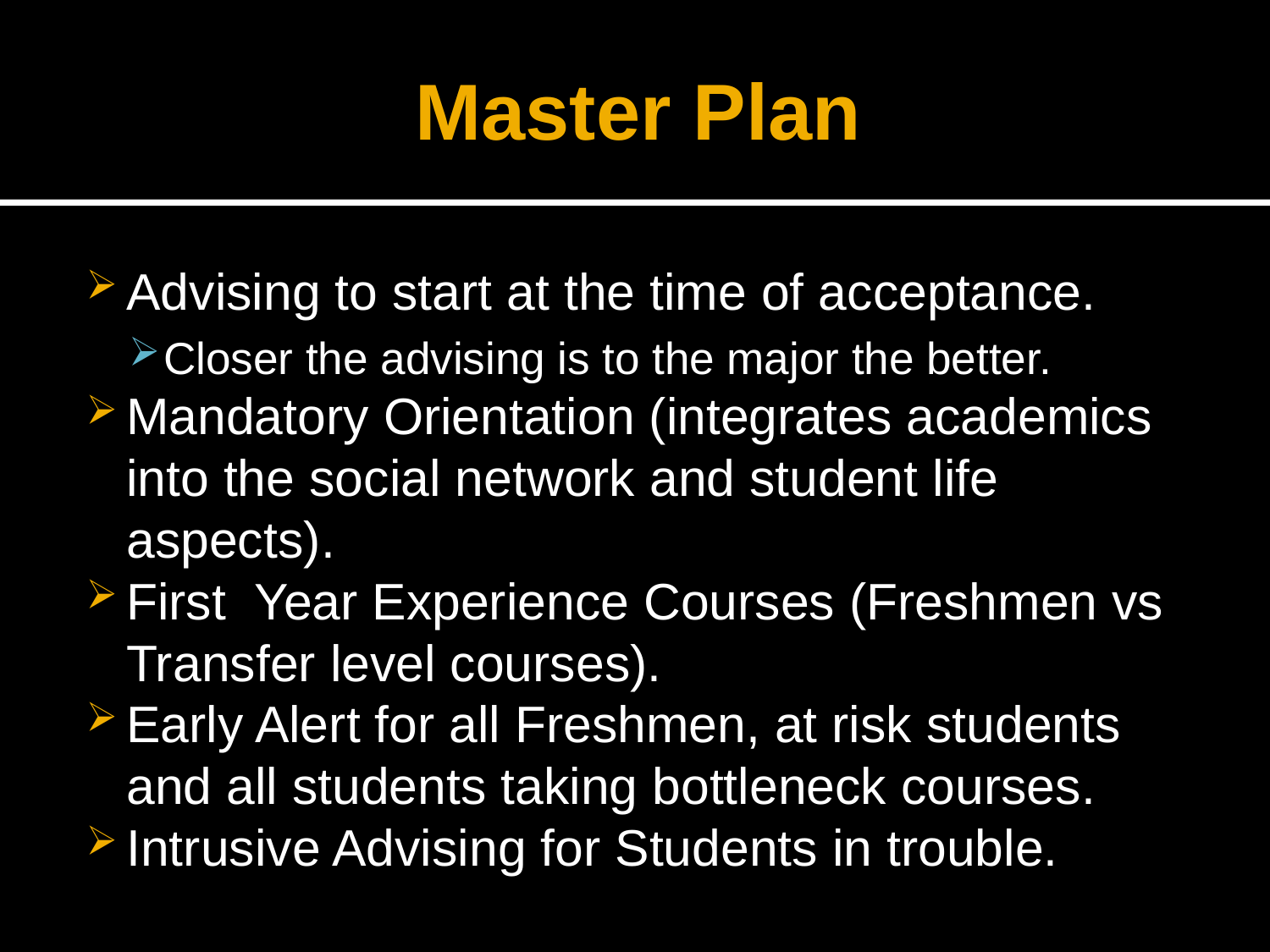

# Master Plan
Advising to start at the time of acceptance.
Closer the advising is to the major the better.
Mandatory Orientation (integrates academics into the social network and student life aspects).
First  Year Experience Courses (Freshmen vs Transfer level courses).
Early Alert for all Freshmen, at risk students and all students taking bottleneck courses.
Intrusive Advising for Students in trouble.